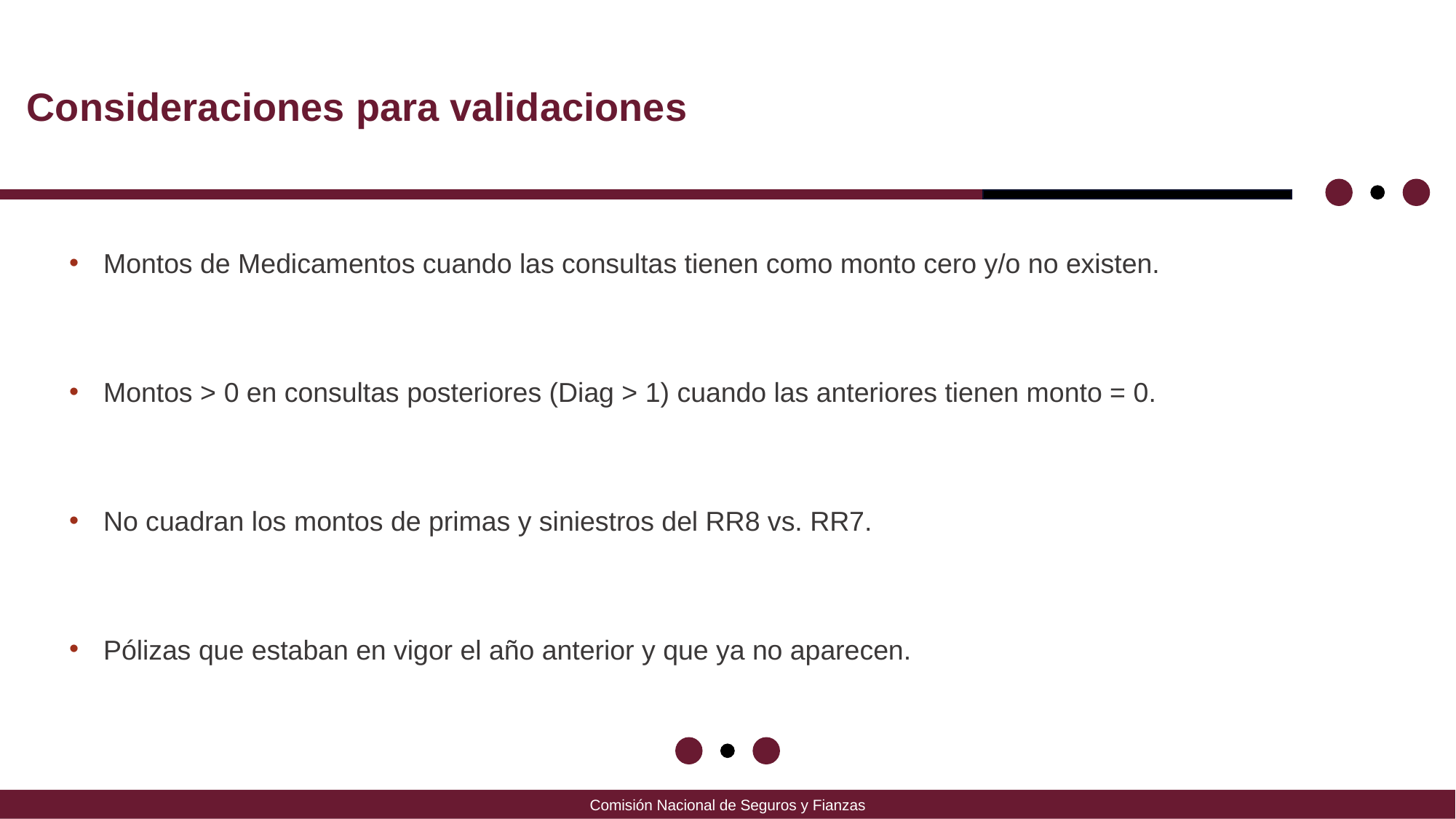

Consideraciones para validaciones

Montos de Medicamentos cuando las consultas tienen como monto cero y/o no existen.

Montos > 0 en consultas posteriores (Diag > 1) cuando las anteriores tienen monto = 0.

No cuadran los montos de primas y siniestros del RR8 vs. RR7.

Pólizas que estaban en vigor el año anterior y que ya no aparecen.

Comisión Nacional de Seguros y Fianzas